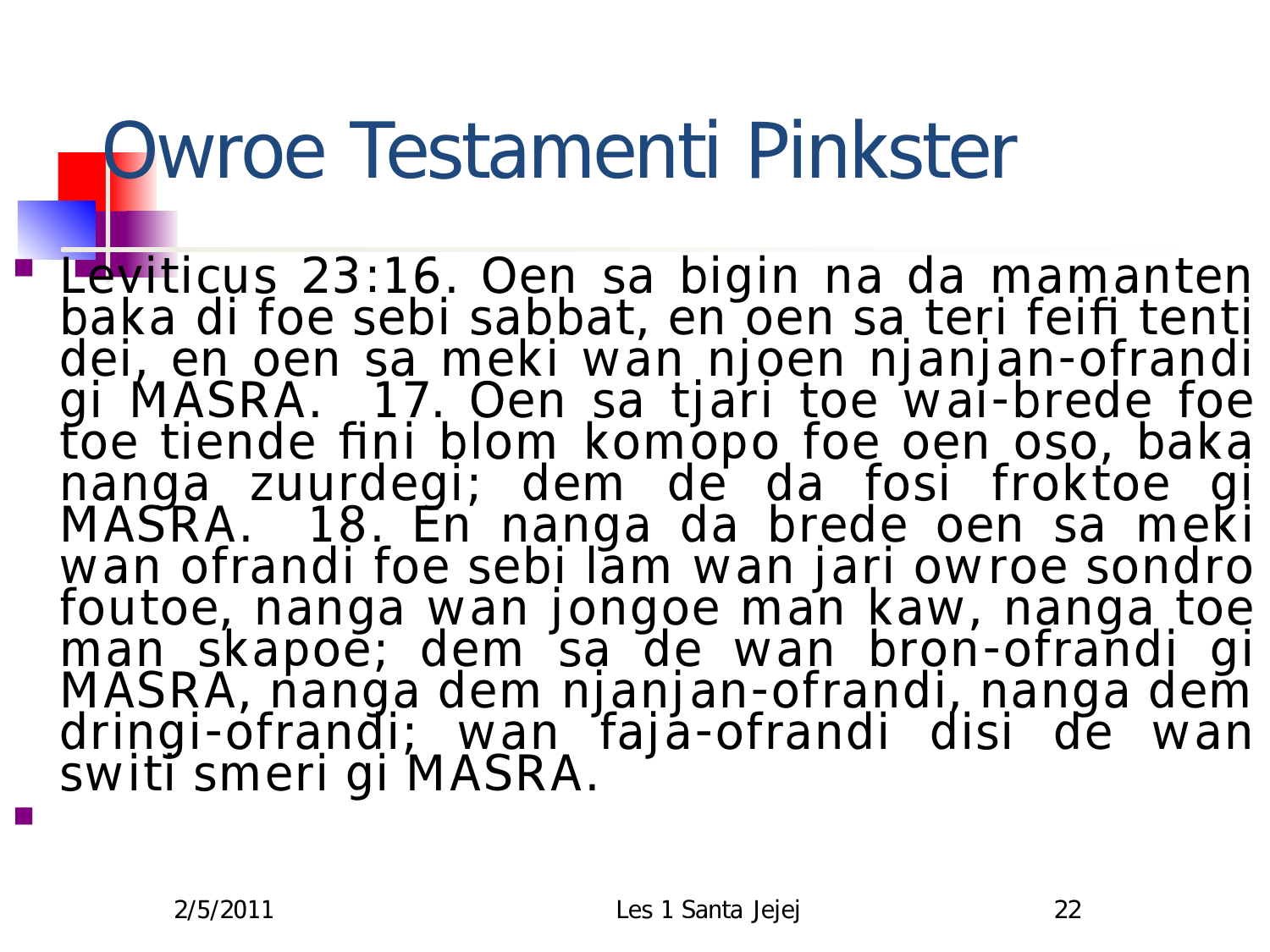

# Owroe Testamenti Pinkster
Leviticus 23:16. Oen sa bigin na da mamanten baka di foe sebi sabbat, en oen sa teri feifi tenti dei, en oen sa meki wan njoen njanjan-ofrandi gi MASRA.  17. Oen sa tjari toe wai-brede foe toe tiende fini blom komopo foe oen oso, baka nanga zuurdegi; dem de da fosi froktoe gi MASRA.  18. En nanga da brede oen sa meki wan ofrandi foe sebi lam wan jari owroe sondro foutoe, nanga wan jongoe man kaw, nanga toe man skapoe; dem sa de wan bron-ofrandi gi MASRA, nanga dem njanjan-ofrandi, nanga dem dringi-ofrandi; wan faja-ofrandi disi de wan switi smeri gi MASRA.

2/5/2011
Les 1 Santa Jejej
22